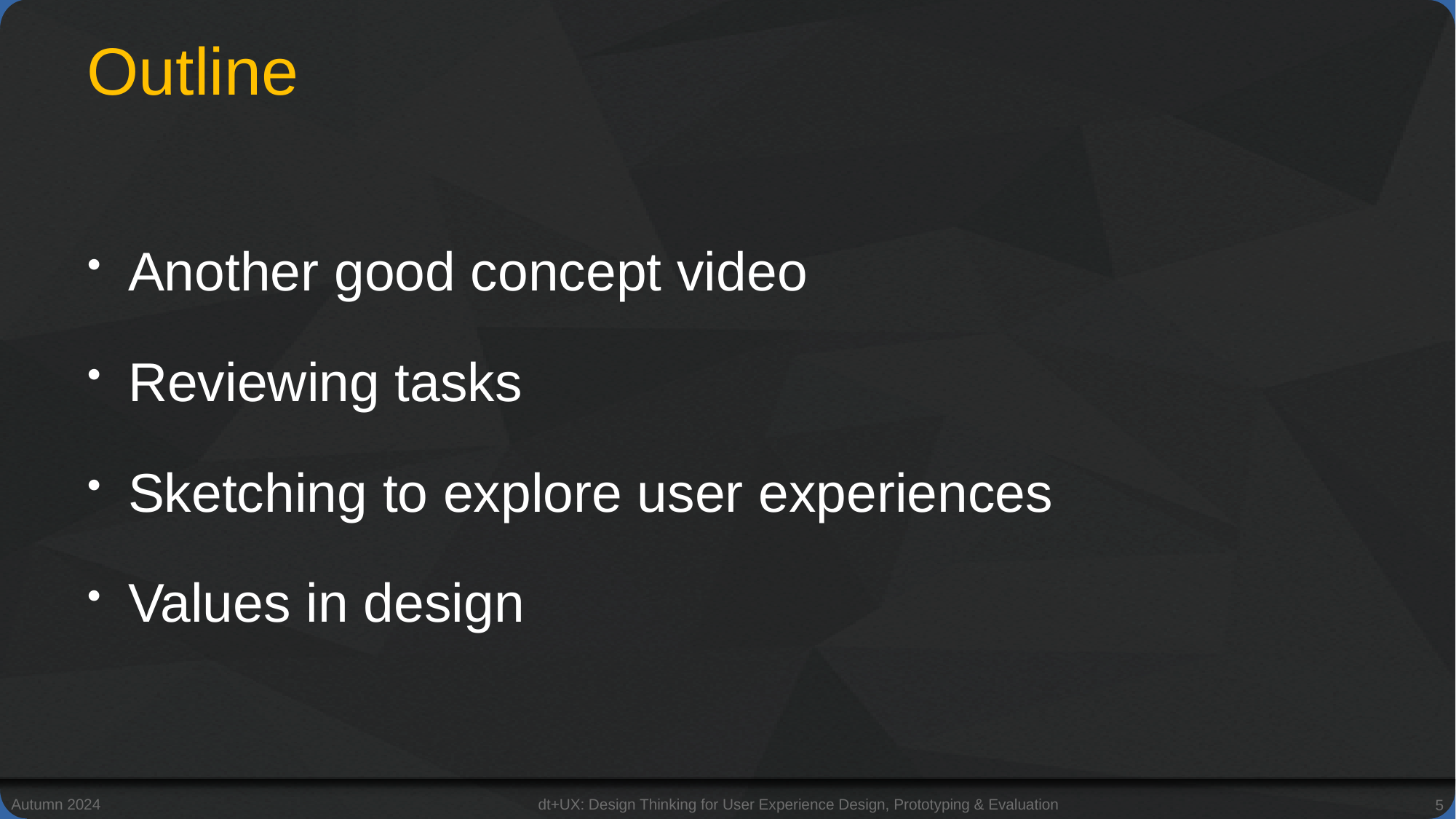

# Outline

Another good concept video

Reviewing tasks

Sketching to explore user experiences

Values in design

Autumn 2024
dt+UX: Design Thinking for User Experience Design, Prototyping & Evaluation
5